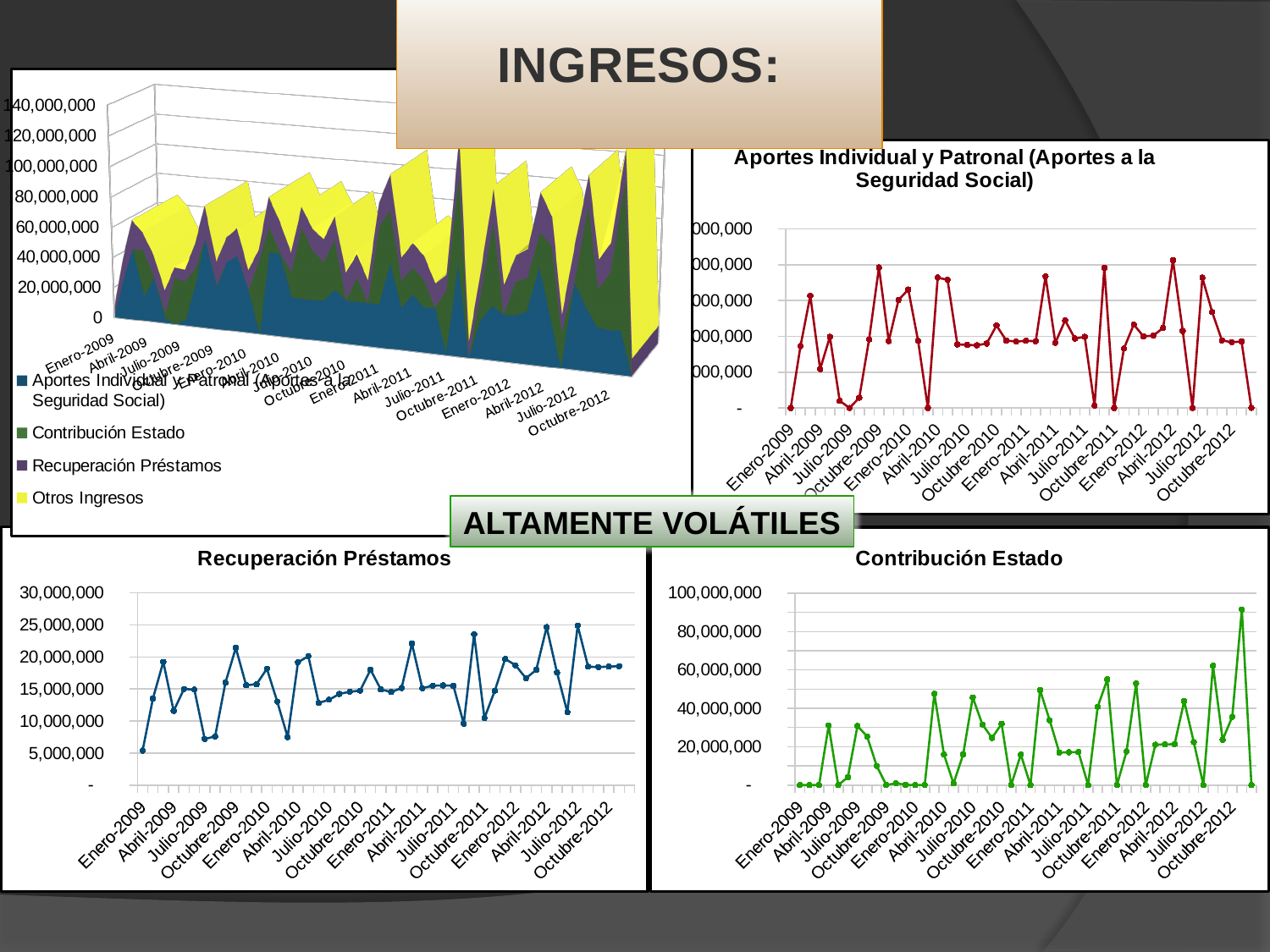

# INGRESOS:

[unsupported chart]

### Chart:

| Category | Aportes Individual y Patronal (Aportes a la Seguridad Social) |
|---|---|
| Enero-2009 | 127.31 |
| Febrero-2009 | 25924291.81 |
| Marzo-2009 | 47021696.17 |
| Abril-2009 | 16282120.51 |
| Mayo-2009 | 29795745.59 |
| Junio-2009 | 3039893.08 |
| Julio-2009 | 855.06 |
| Agosto-2009 | 4311752.94 |
| Septiembre-2009 | 28707854.89 |
| Octubre-2009 | 58805319.940000005 |
| Noviembre-2009 | 27993056.7 |
| Diciembre-2009 | 45236214.910000004 |
| Enero-2010 | 49598997.400000006 |
| Febrero-2010 | 28114761.2 |
| Marzo-2010 | 479.82 |
| Abril-2010 | 54585043.830000006 |
| Mayo-2010 | 53644795.52 |
| Junio-2010 | 26638518.510000005 |
| Julio-2010 | 26414391.93 |
| Agosto-2010 | 26254257.75 |
| Septiembre-2010 | 26998546.71 |
| Octubre-2010 | 34556344.75 |
| Noviembre-2010 | 28235775.25 |
| Diciembre-2010 | 27813416.41 |
| Enero-2011 | 28133314.53 |
| Febrero-2011 | 27948456.31 |
| Marzo-2011 | 55128789.49 |
| Abril-2011 | 27272935.77 |
| Mayo-2011 | 36675189.22000001 |
| Junio-2011 | 29094932.520000003 |
| Julio-2011 | 29779370.81000001 |
| Agosto-2011 | 971031.8200000002 |
| Septiembre-2011 | 58643529.27000001 |
| Octubre-2011 | 162.97 |
| Noviembre-2011 | 24899801.230000004 |
| Diciembre-2011 | 34943677.510000005 |
| Enero-2012 | 29981818.7 |
| Febrero-2012 | 30274570.75 |
| Marzo-2012 | 33547016.17000001 |
| Abril-2012 | 61923852.76000001 |
| Mayo-2012 | 32267827.869999997 |
| Junio-2012 | 3800.0 |
| Julio-2012 | 54587561.92 |
| Agosto-2012 | 40135882.09000001 |
| Septiembre-2012 | 28317934.08 |
| Octubre-2012 | 27538911.990000002 |
| Noviembre-2012 | 27831336.78999999 |
| Diciembre-2012 | 58640.43 |
ALTAMENTE VOLÁTILES

[unsupported chart]

### Chart:

| Category | Contribución Estado |
|---|---|
| Enero-2009 | 0.0 |
| Febrero-2009 | 0.0 |
| Marzo-2009 | 0.0 |
| Abril-2009 | 31019826.3 |
| Mayo-2009 | 0.0 |
| Junio-2009 | 4139376.3899999997 |
| Julio-2009 | 30785000.0 |
| Agosto-2009 | 25381967.39 |
| Septiembre-2009 | 10000000.0 |
| Octubre-2009 | 0.0 |
| Noviembre-2009 | 964933.55 |
| Diciembre-2009 | 136795.55 |
| Enero-2010 | 0.0 |
| Febrero-2010 | 108743.22 |
| Marzo-2010 | 47620972.93 |
| Abril-2010 | 15966321.84 |
| Mayo-2010 | 813130.63 |
| Junio-2010 | 15950668.0 |
| Julio-2010 | 45688646.93 |
| Agosto-2010 | 31583073.2 |
| Septiembre-2010 | 24552501.07 |
| Octubre-2010 | 31926128.0 |
| Noviembre-2010 | 0.0 |
| Diciembre-2010 | 15963831.98 |
| Enero-2011 | 0.0 |
| Febrero-2011 | 49500536.92 |
| Marzo-2011 | 33729406.0 |
| Abril-2011 | 17000273.0 |
| Mayo-2011 | 17090663.0 |
| Junio-2011 | 17181043.0 |
| Julio-2011 | 39.61 |
| Agosto-2011 | 40817544.0 |
| Septiembre-2011 | 55098517.17 |
| Octubre-2011 | 0.0 |
| Noviembre-2011 | 17542583.0 |
| Diciembre-2011 | 52981624.0 |
| Enero-2012 | 0.0 |
| Febrero-2012 | 21042581.0 |
| Marzo-2012 | 21127605.0 |
| Abril-2012 | 21337799.0 |
| Mayo-2012 | 43792960.0 |
| Junio-2012 | 22385621.0 |
| Julio-2012 | 0.0 |
| Agosto-2012 | 62269121.85 |
| Septiembre-2012 | 23608294.63 |
| Octubre-2012 | 35551847.45 |
| Noviembre-2012 | 91541120.76 |
| Diciembre-2012 | 0.0 |